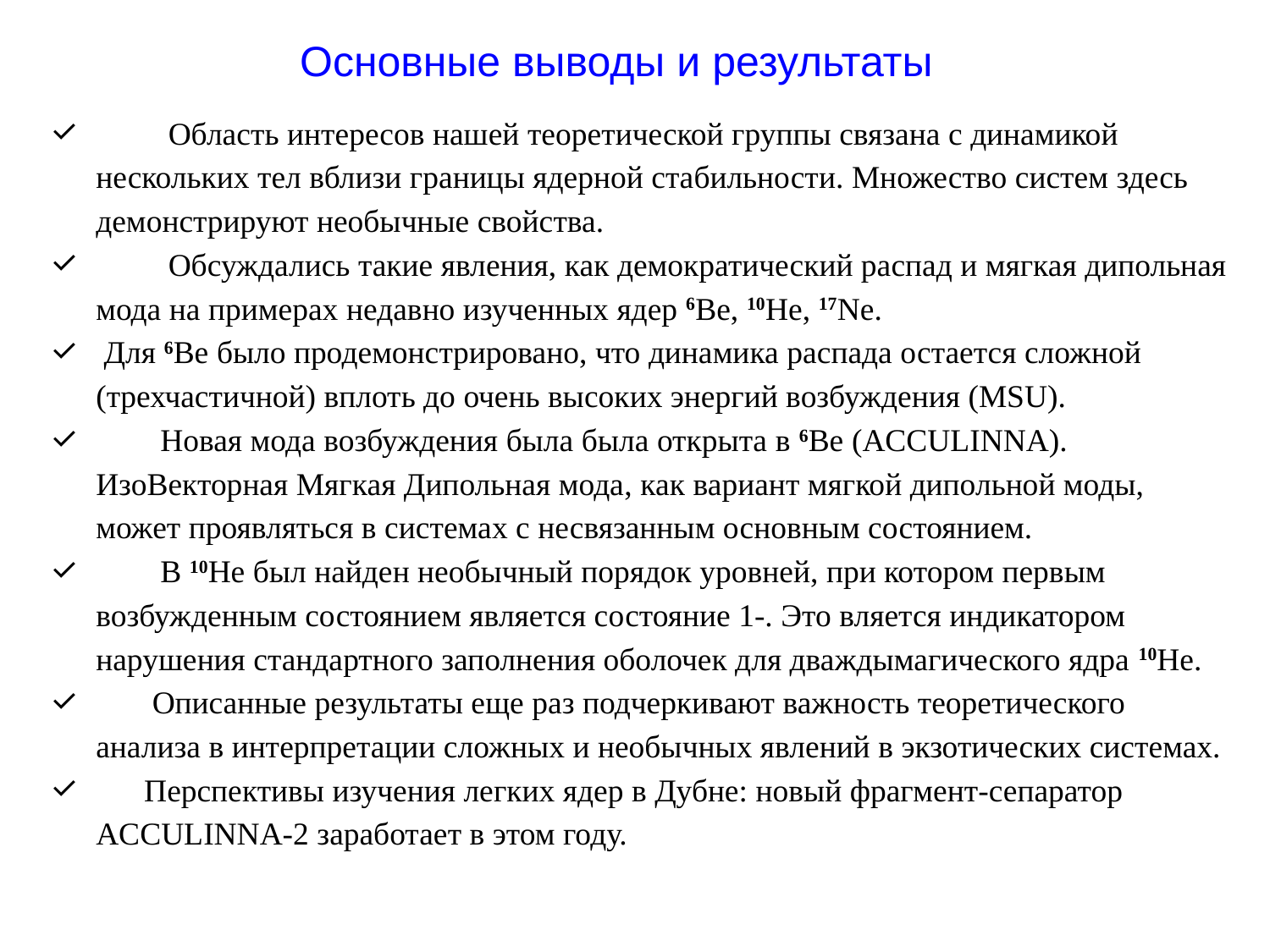

# Основные выводы и результаты
         Область интересов нашей теоретической группы связана с динамикой нескольких тел вблизи границы ядерной стабильности. Множество систем здесь демонстрируют необычные свойства.
         Обсуждались такие явления, как демократический распад и мягкая дипольная мода на примерах недавно изученных ядер 6Be, 10He, 17Ne.
 Для 6Be было продемонстрировано, что динамика распада остается сложной (трехчастичной) вплоть до очень высоких энергий возбуждения (MSU).
        Новая мода возбуждения была была открыта в 6Be (ACCULINNA). ИзоВекторная Мягкая Дипольная мода, как вариант мягкой дипольной моды, может проявляться в системах с несвязанным основным состоянием.
        В 10He был найден необычный порядок уровней, при котором первым возбужденным состоянием является состояние 1-. Это вляется индикатором нарушения стандартного заполнения оболочек для дваждымагического ядра 10He.
       Описанные результаты еще раз подчеркивают важность теоретического анализа в интерпретации сложных и необычных явлений в экзотических системах.
      Перспективы изучения легких ядер в Дубне: новый фрагмент-сепаратор ACCULINNA-2 заработает в этом году.